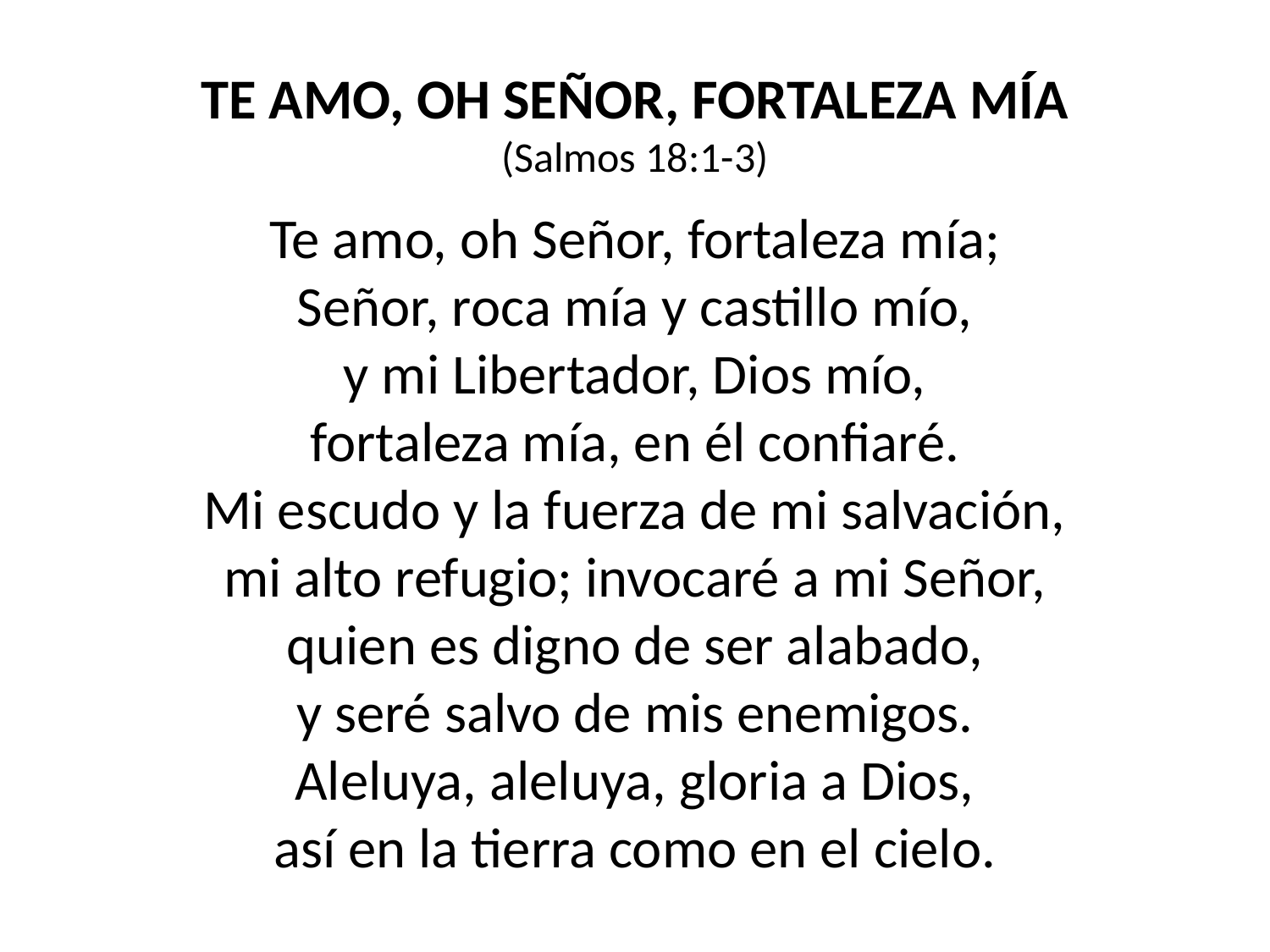

TE AMO, OH SEÑOR, FORTALEZA MÍA
(Salmos 18:1-3)
Te amo, oh Señor, fortaleza mía;
Señor, roca mía y castillo mío,
y mi Libertador, Dios mío,
fortaleza mía, en él confiaré.
Mi escudo y la fuerza de mi salvación,
mi alto refugio; invocaré a mi Señor,
quien es digno de ser alabado,
y seré salvo de mis enemigos.
Aleluya, aleluya, gloria a Dios,
así en la tierra como en el cielo.